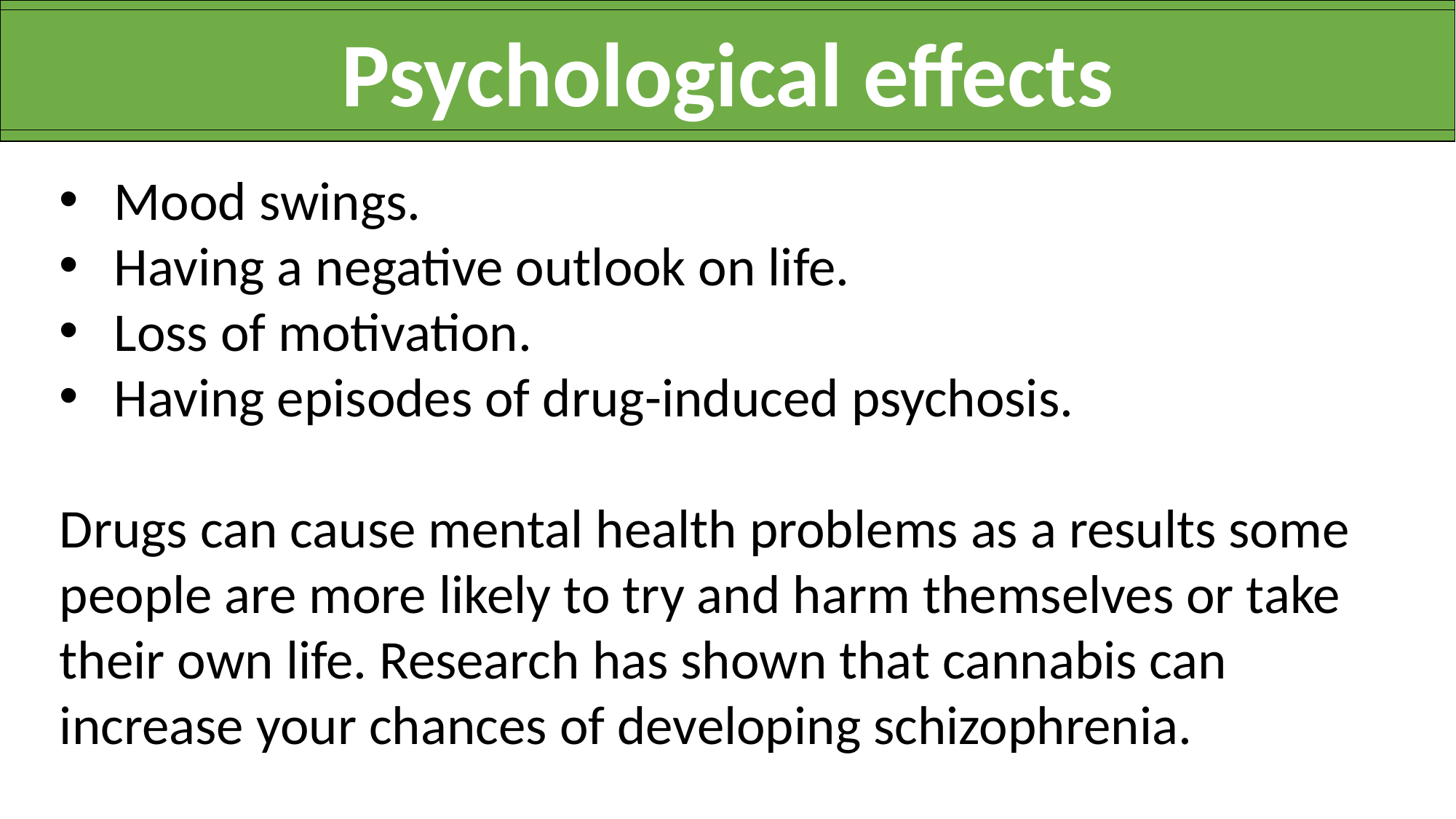

Psychological effects
Mood swings.
Having a negative outlook on life.
Loss of motivation.
Having episodes of drug-induced psychosis.

Drugs can cause mental health problems as a results some people are more likely to try and harm themselves or take their own life. Research has shown that cannabis can increase your chances of developing schizophrenia.